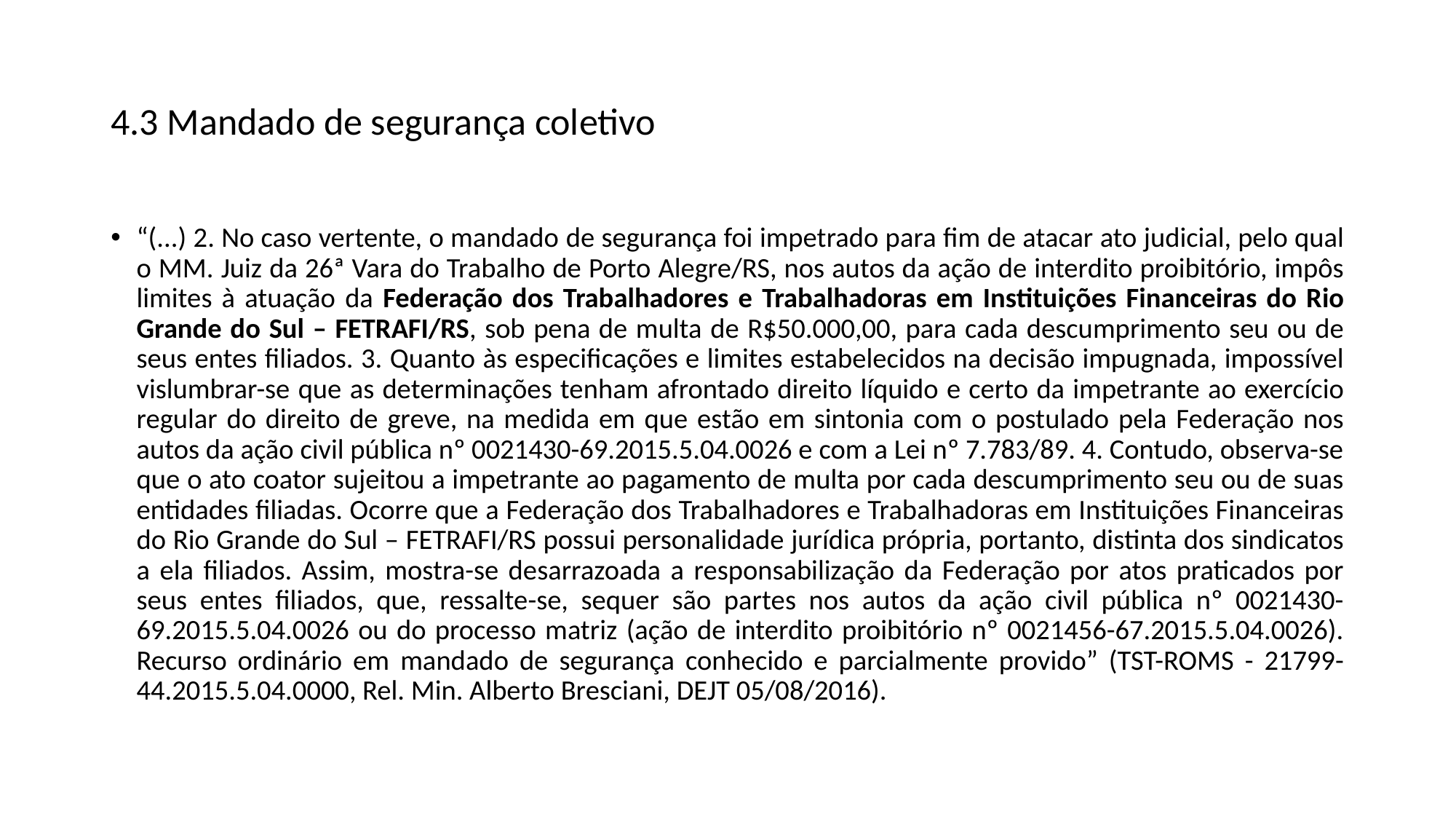

# 4.3 Mandado de segurança coletivo
“(...) 2. No caso vertente, o mandado de segurança foi impetrado para fim de atacar ato judicial, pelo qual o MM. Juiz da 26ª Vara do Trabalho de Porto Alegre/RS, nos autos da ação de interdito proibitório, impôs limites à atuação da Federação dos Trabalhadores e Trabalhadoras em Instituições Financeiras do Rio Grande do Sul – FETRAFI/RS, sob pena de multa de R$50.000,00, para cada descumprimento seu ou de seus entes filiados. 3. Quanto às especificações e limites estabelecidos na decisão impugnada, impossível vislumbrar-se que as determinações tenham afrontado direito líquido e certo da impetrante ao exercício regular do direito de greve, na medida em que estão em sintonia com o postulado pela Federação nos autos da ação civil pública nº 0021430-69.2015.5.04.0026 e com a Lei nº 7.783/89. 4. Contudo, observa-se que o ato coator sujeitou a impetrante ao pagamento de multa por cada descumprimento seu ou de suas entidades filiadas. Ocorre que a Federação dos Trabalhadores e Trabalhadoras em Instituições Financeiras do Rio Grande do Sul – FETRAFI/RS possui personalidade jurídica própria, portanto, distinta dos sindicatos a ela filiados. Assim, mostra-se desarrazoada a responsabilização da Federação por atos praticados por seus entes filiados, que, ressalte-se, sequer são partes nos autos da ação civil pública nº 0021430-69.2015.5.04.0026 ou do processo matriz (ação de interdito proibitório nº 0021456-67.2015.5.04.0026). Recurso ordinário em mandado de segurança conhecido e parcialmente provido” (TST-ROMS - 21799-44.2015.5.04.0000, Rel. Min. Alberto Bresciani, DEJT 05/08/2016).